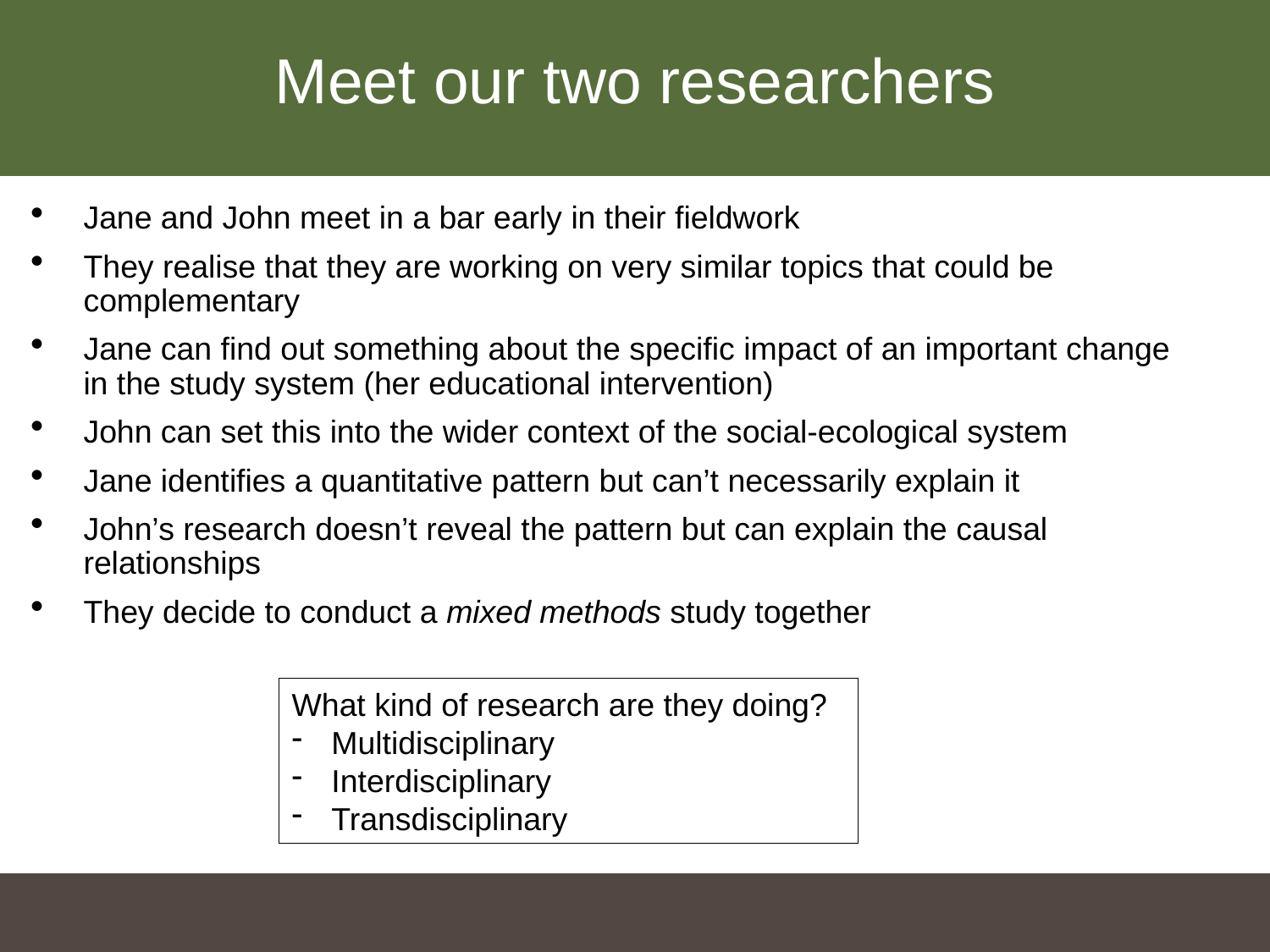

Meet our two researchers
Jane and John meet in a bar early in their fieldwork
They realise that they are working on very similar topics that could be complementary
Jane can find out something about the specific impact of an important change in the study system (her educational intervention)
John can set this into the wider context of the social-ecological system
Jane identifies a quantitative pattern but can’t necessarily explain it
John’s research doesn’t reveal the pattern but can explain the causal relationships
They decide to conduct a mixed methods study together
What kind of research are they doing?
Multidisciplinary
Interdisciplinary
Transdisciplinary